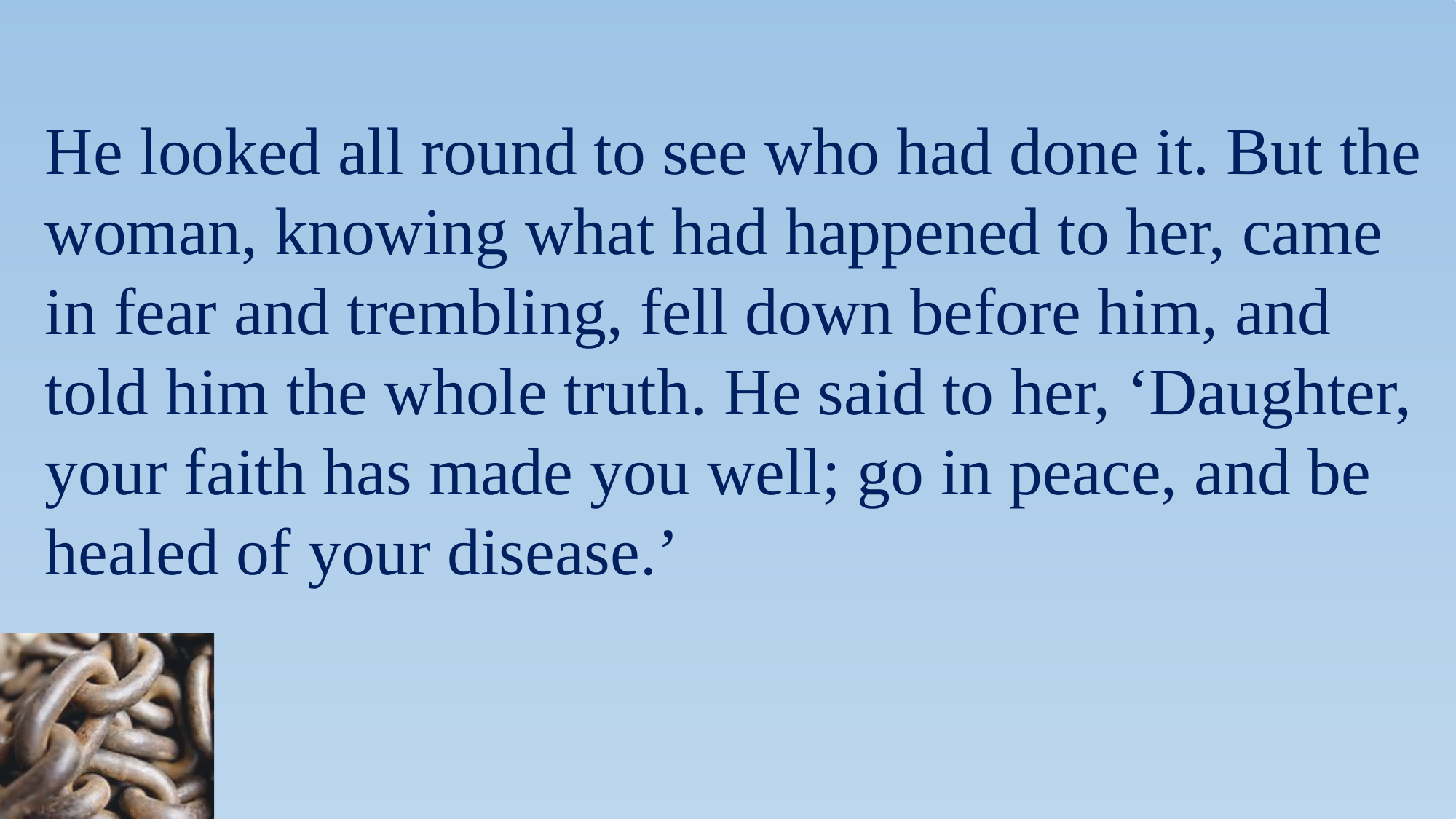

He looked all round to see who had done it. But the woman, knowing what had happened to her, came in fear and trembling, fell down before him, and told him the whole truth. He said to her, ‘Daughter, your faith has made you well; go in peace, and be healed of your disease.’